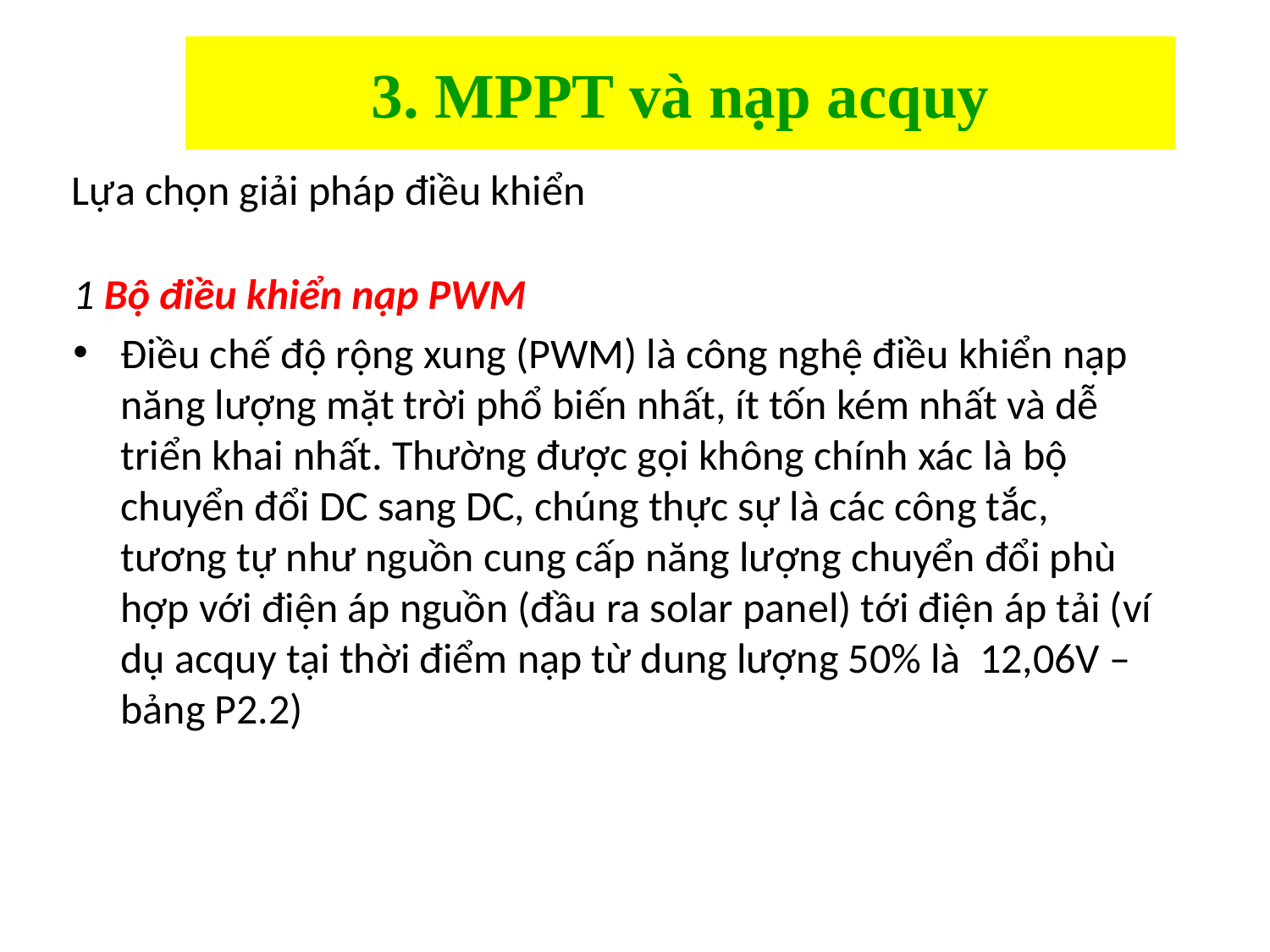

# 3. MPPT và nạp acquy
Lựa chọn giải pháp điều khiển
1 Bộ điều khiển nạp PWM
Điều chế độ rộng xung (PWM) là công nghệ điều khiển nạp năng lượng mặt trời phổ biến nhất, ít tốn kém nhất và dễ triển khai nhất. Thường được gọi không chính xác là bộ chuyển đổi DC sang DC, chúng thực sự là các công tắc, tương tự như nguồn cung cấp năng lượng chuyển đổi phù hợp với điện áp nguồn (đầu ra solar panel) tới điện áp tải (ví dụ acquy tại thời điểm nạp từ dung lượng 50% là  12,06V – bảng P2.2)